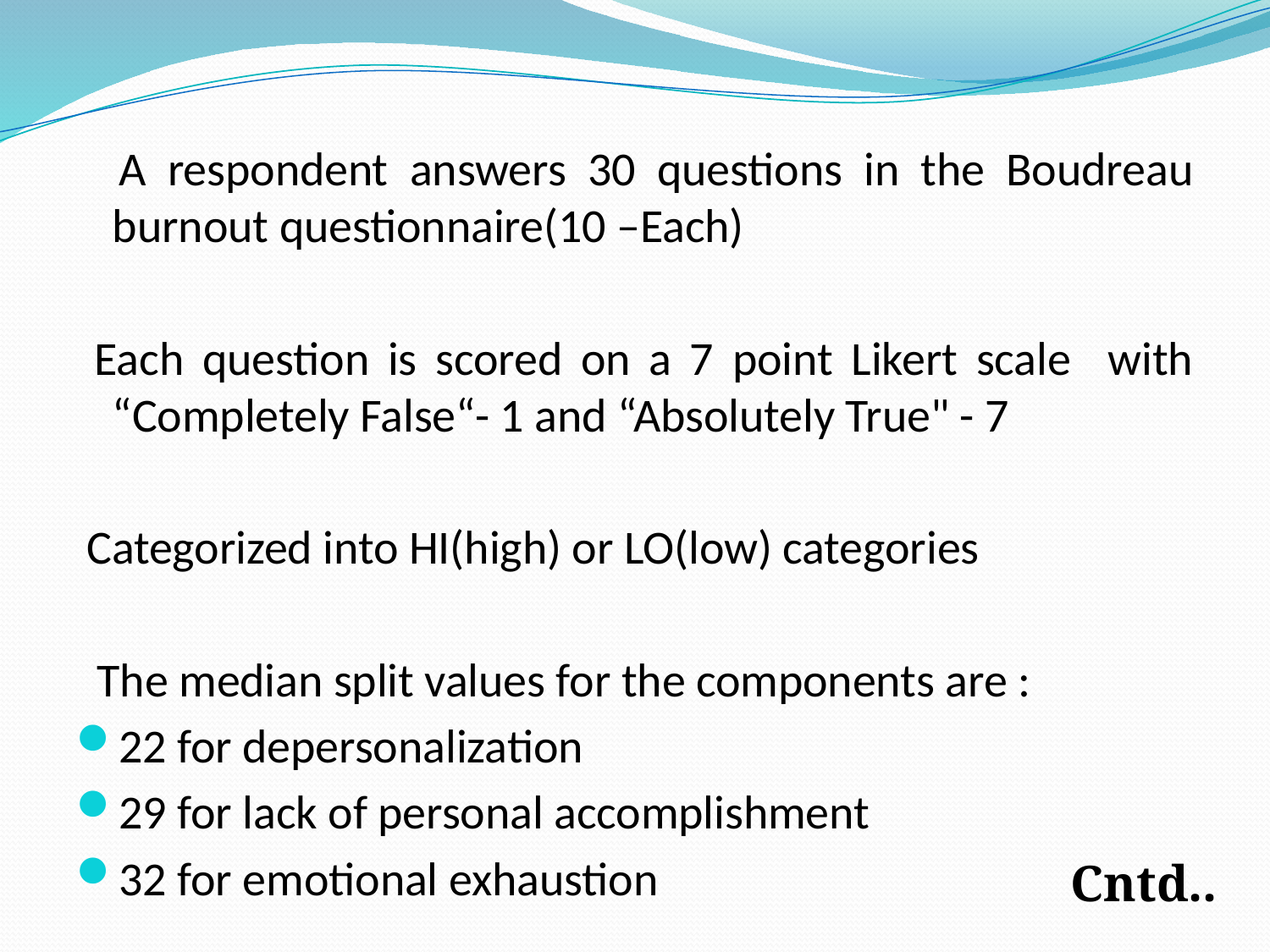

A respondent answers 30 questions in the Boudreau burnout questionnaire(10 –Each)

 Each question is scored on a 7 point Likert scale  with “Completely False“- 1 and “Absolutely True" - 7

 Categorized into HI(high) or LO(low) categories

  The median split values for the components are :
22 for depersonalization
29 for lack of personal accomplishment
32 for emotional exhaustion
Cntd..